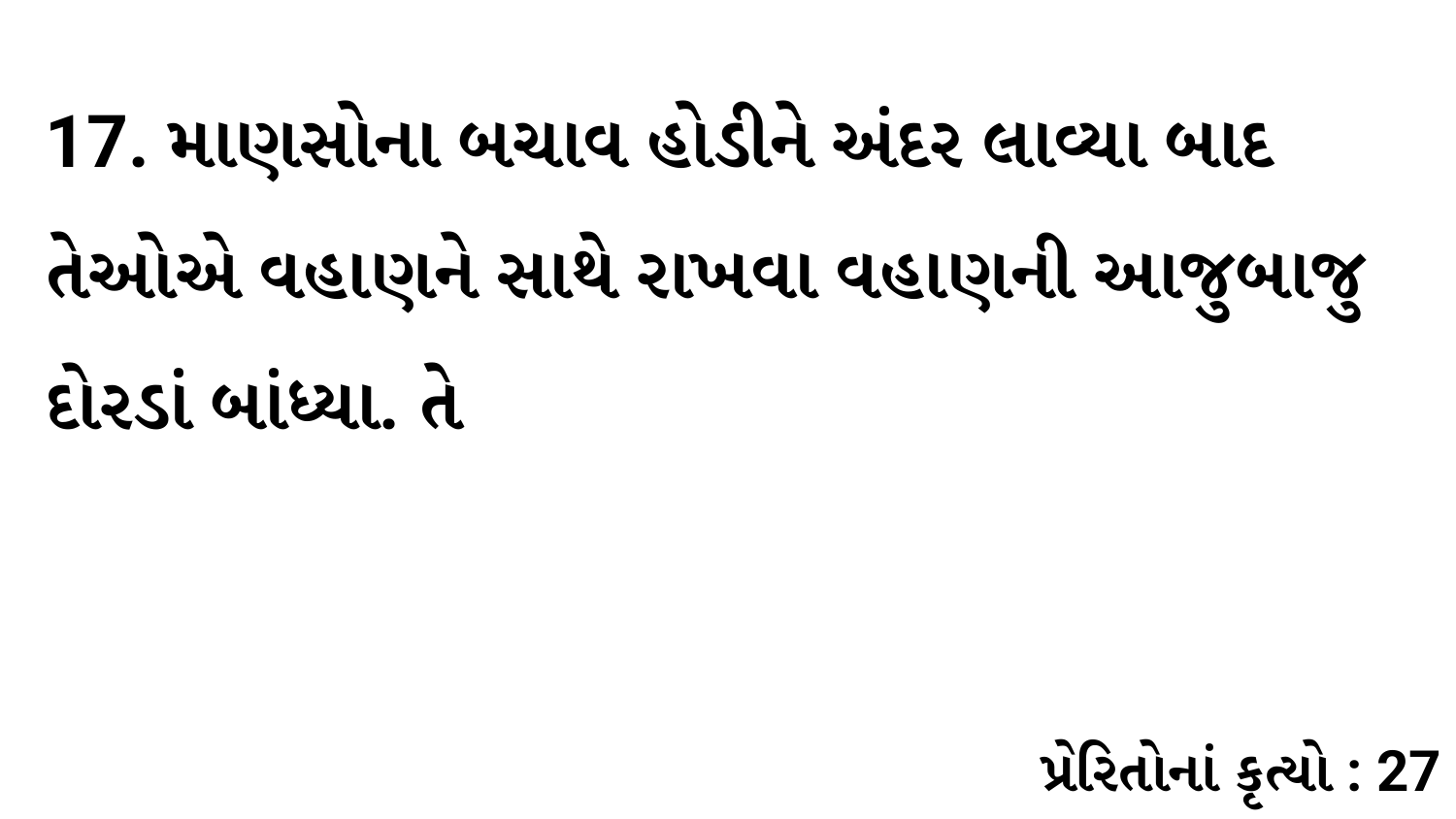

17. માણસોના બચાવ હોડીને અંદર લાવ્યા બાદ તેઓએ વહાણને સાથે રાખવા વહાણની આજુબાજુ દોરડાં બાંધ્યા. તે
પ્રેરિતોનાં કૃત્યો : 27